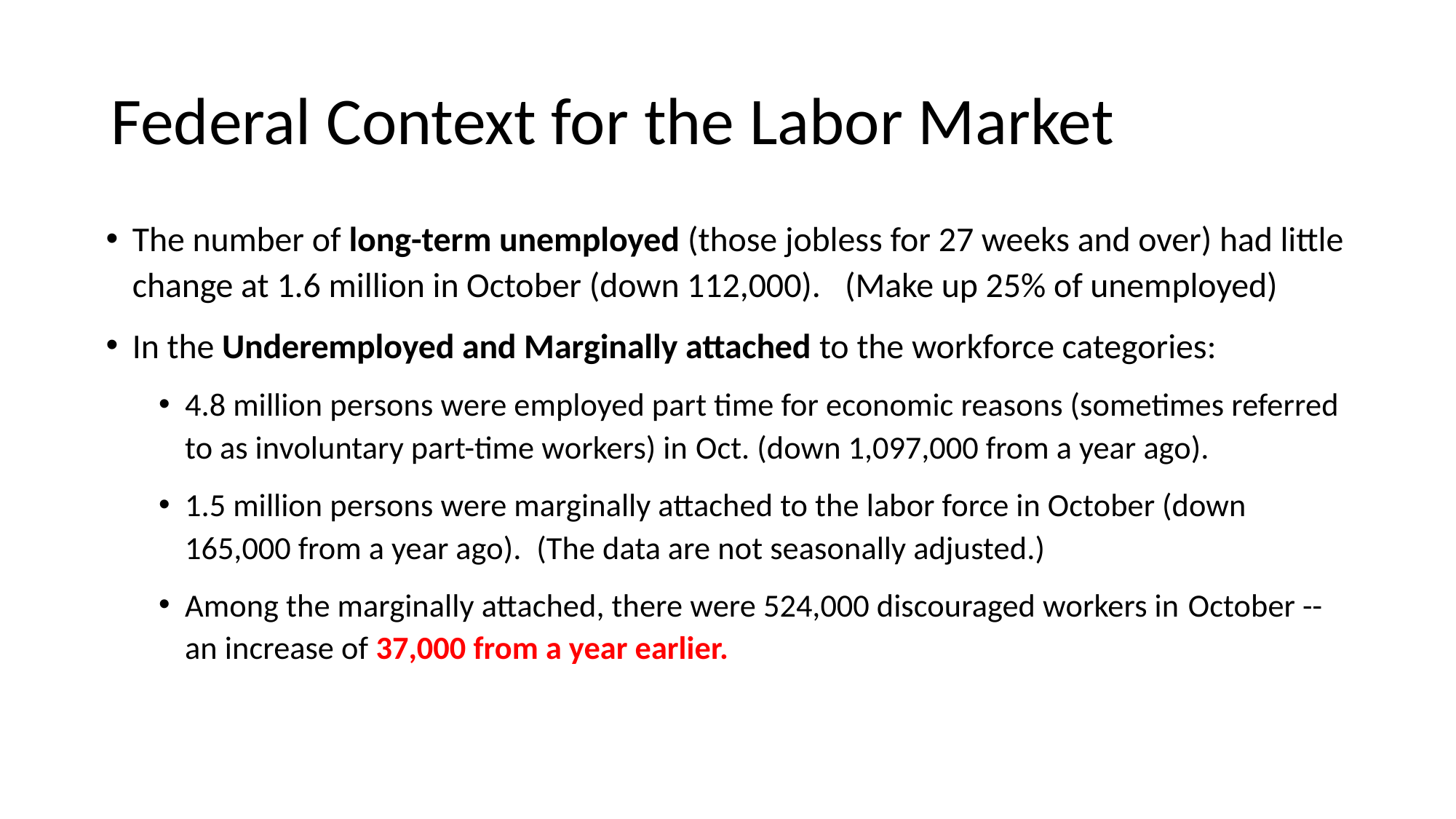

# Federal Context for the Labor Market
The number of long-term unemployed (those jobless for 27 weeks and over) had little change at 1.6 million in October (down 112,000).   (Make up 25% of unemployed)
In the Underemployed and Marginally attached to the workforce categories:
4.8 million persons were employed part time for economic reasons (sometimes referred to as involuntary part-time workers) in Oct. (down 1,097,000 from a year ago).
1.5 million persons were marginally attached to the labor force in October (down 165,000 from a year ago).  (The data are not seasonally adjusted.)
Among the marginally attached, there were 524,000 discouraged workers in October -- an increase of 37,000 from a year earlier.